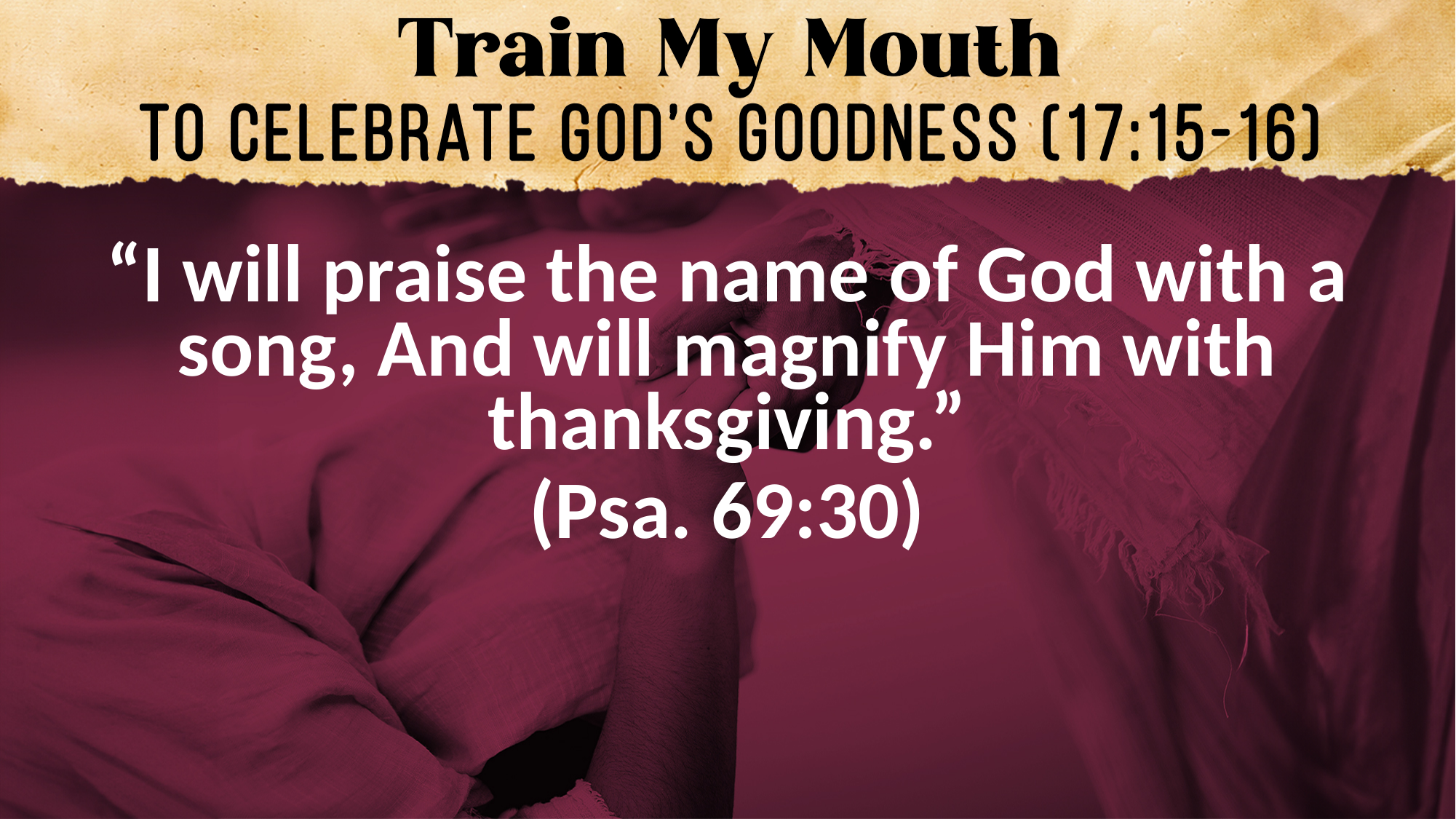

“I will praise the name of God with a song, And will magnify Him with thanksgiving.”
(Psa. 69:30)